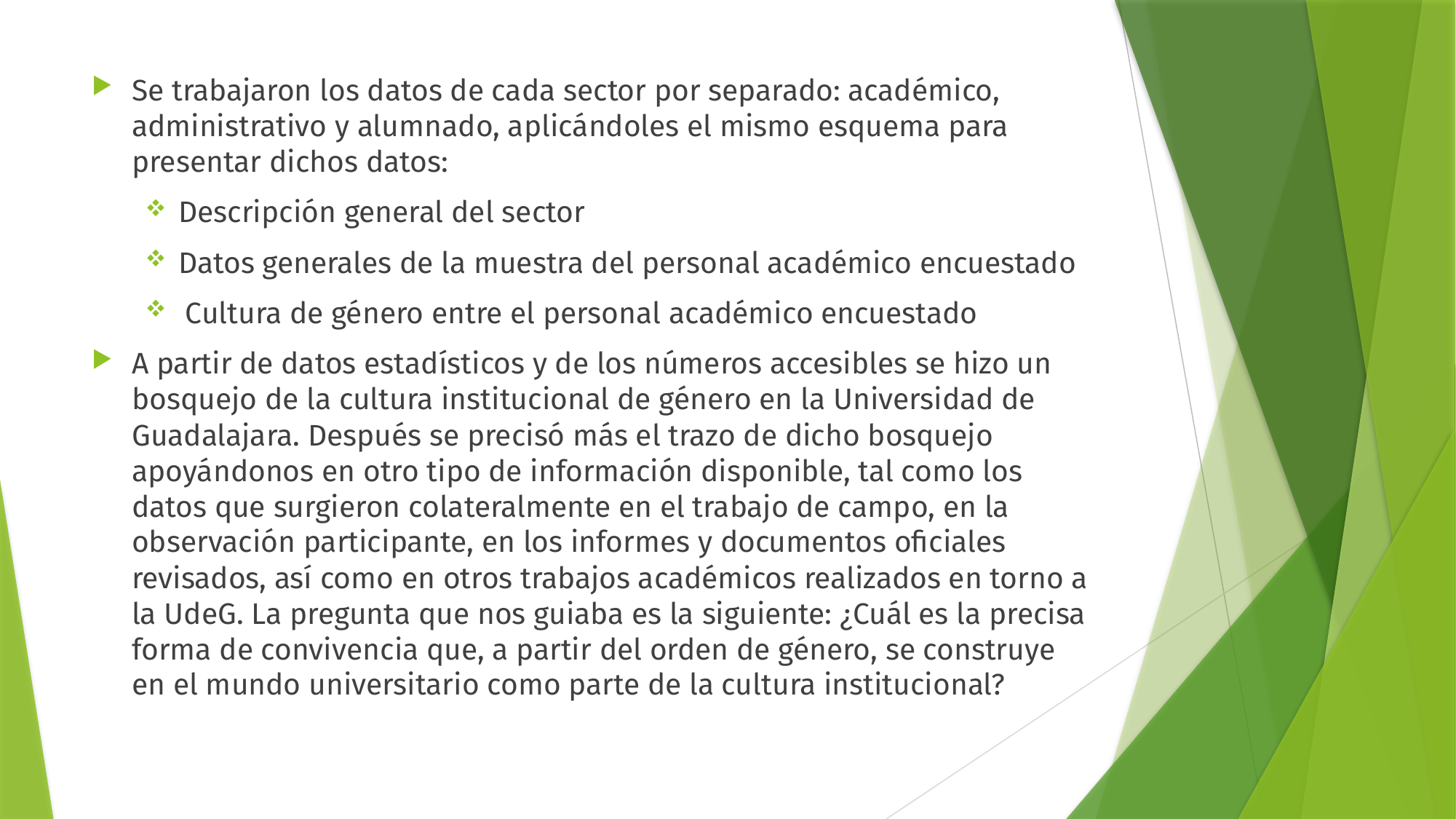

Se trabajaron los datos de cada sector por separado: académico, administrativo y alumnado, aplicándoles el mismo esquema para presentar dichos datos:
Descripción general del sector
Datos generales de la muestra del personal académico encuestado
Cultura de género entre el personal académico encuestado
A partir de datos estadísticos y de los números accesibles se hizo un bosquejo de la cultura institucional de género en la Universidad de Guadalajara. Después se precisó más el trazo de dicho bosquejo apoyándonos en otro tipo de información disponible, tal como los datos que surgieron colateralmente en el trabajo de campo, en la observación participante, en los informes y documentos oficiales revisados, así como en otros trabajos académicos realizados en torno a la UdeG. La pregunta que nos guiaba es la siguiente: ¿Cuál es la precisa forma de convivencia que, a partir del orden de género, se construye en el mundo universitario como parte de la cultura institucional?